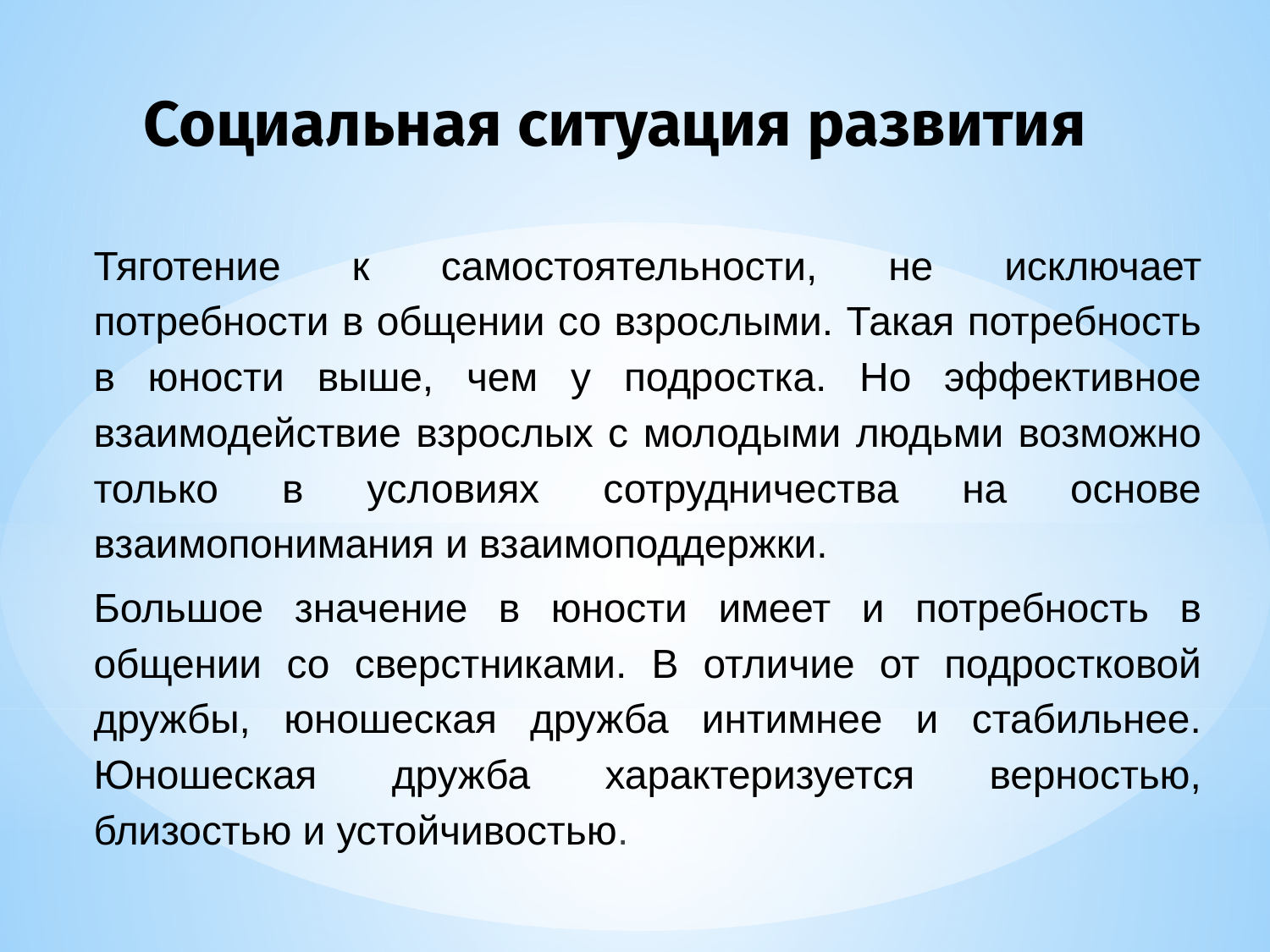

# Социальная ситуация развития
Тяготение к самостоятельности, не исключает потребности в общении со взрослыми. Такая потребность в юности выше, чем у подростка. Но эффективное взаимодействие взрослых с молодыми людьми возможно только в условиях сотрудничества на основе взаимопонимания и взаимоподдержки.
Большое значение в юности имеет и потребность в общении со сверстниками. В отличие от подростковой дружбы, юношеская дружба интимнее и стабильнее. Юношеская дружба характеризуется верностью, близостью и устойчивостью.